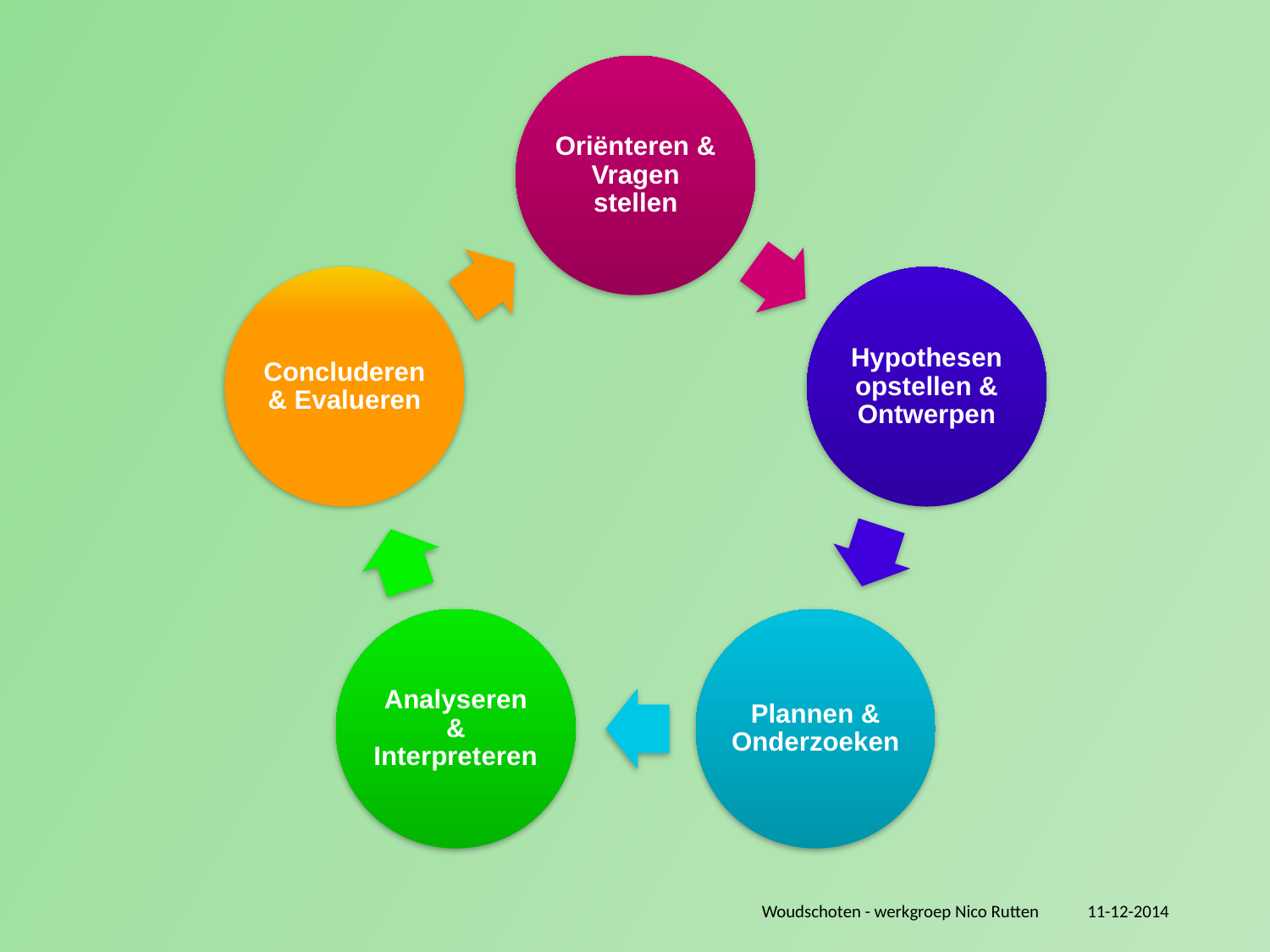

Oriënteren & Vragen stellen

Hypothesen opstellen & Ontwerpen

Plannen & Onderzoeken

Analyseren & Interpreteren

Concluderen & Evalueren

Woudschoten - werkgroep Nico Rutten
11-12-2014